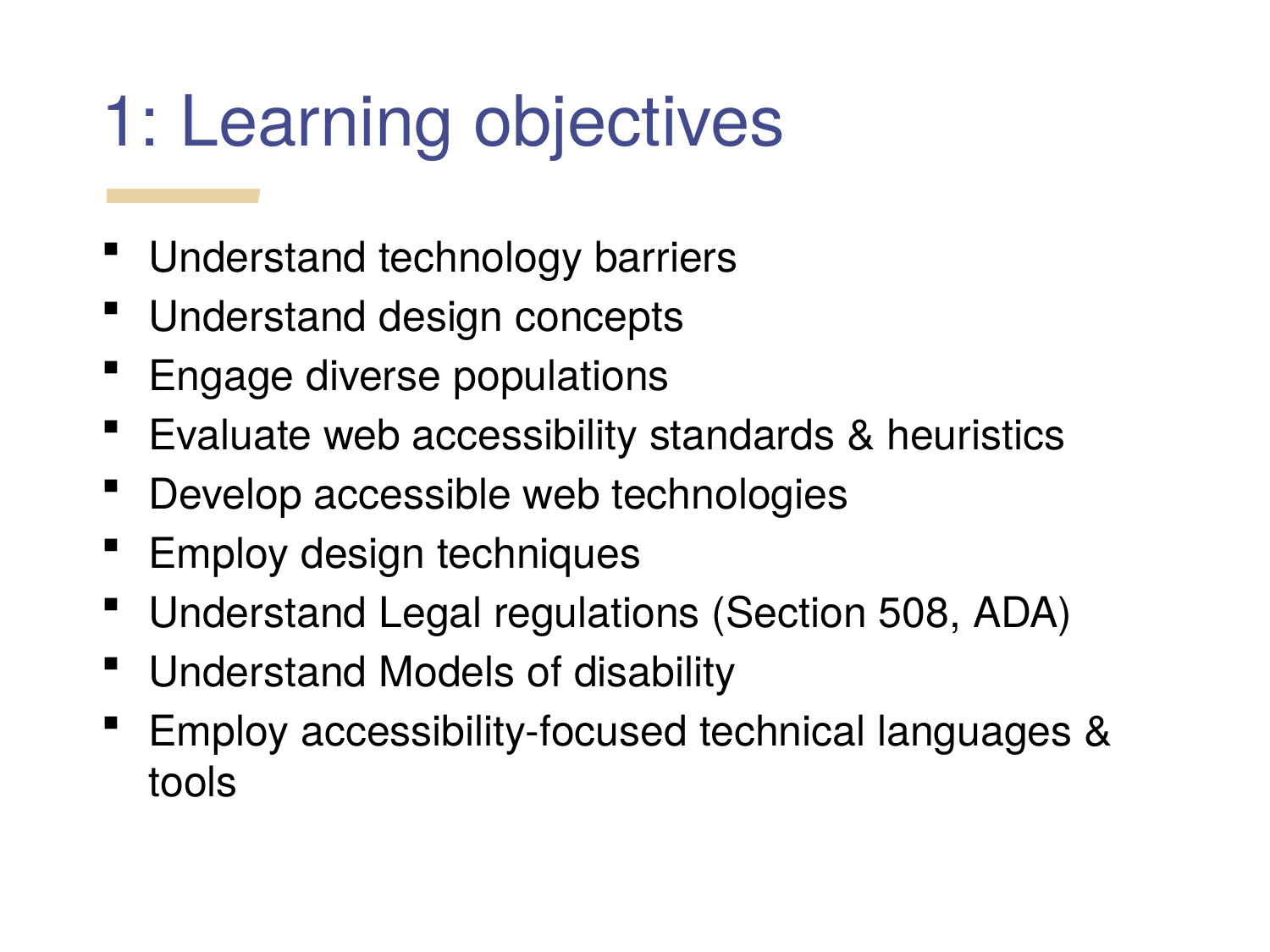

# 1: Learning objectives
Understand technology barriers
Understand design concepts
Engage diverse populations
Evaluate web accessibility standards & heuristics
Develop accessible web technologies
Employ design techniques
Understand Legal regulations (Section 508, ADA)
Understand Models of disability
Employ accessibility-focused technical languages & tools